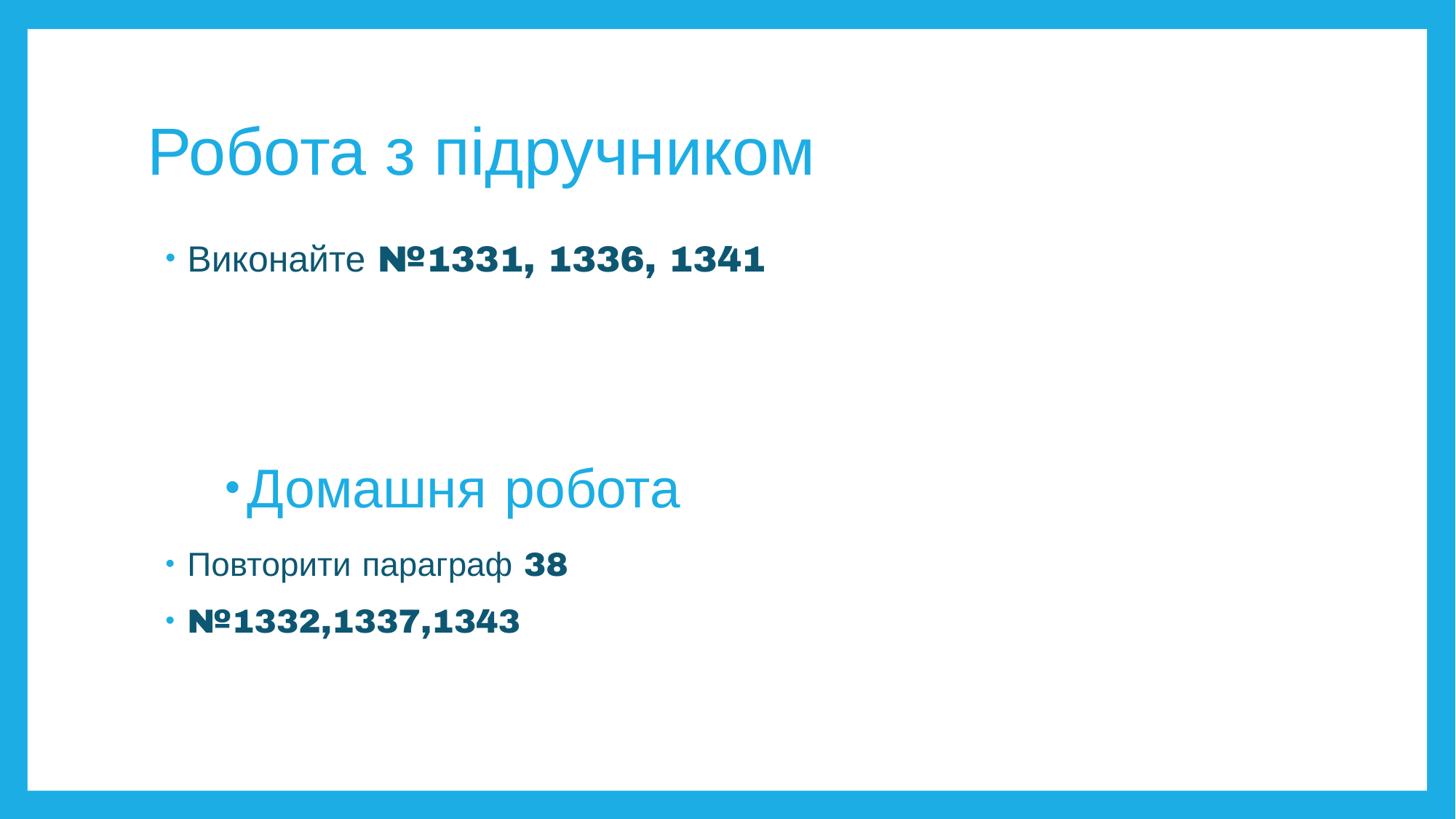

# Робота з підручником
Виконайте №1331, 1336, 1341

Домашня робота
Повторити параграф 38
№1332,1337,1343